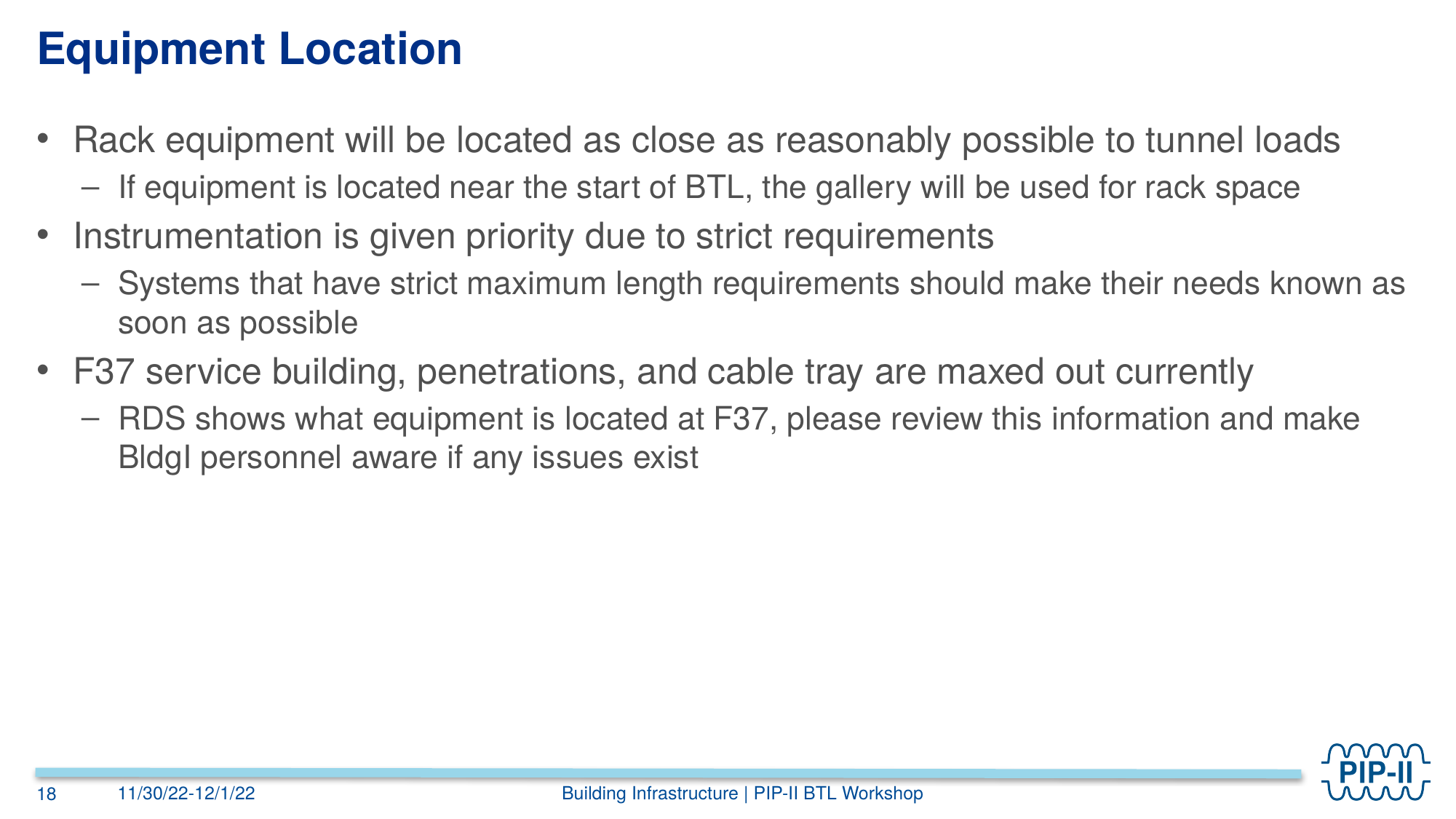

# Equipment Location
Rack equipment will be located as close as reasonably possible to tunnel loads
If equipment is located near the start of BTL, the gallery will be used for rack space
Instrumentation is given priority due to strict requirements
Systems that have strict maximum length requirements should make their needs known as soon as possible
F37 service building, penetrations, and cable tray are maxed out currently
RDS shows what equipment is located at F37, please review this information and make BldgI personnel aware if any issues exist

Building Infrastructure | PIP-II BTL Workshop
11/30/22-12/1/22
18